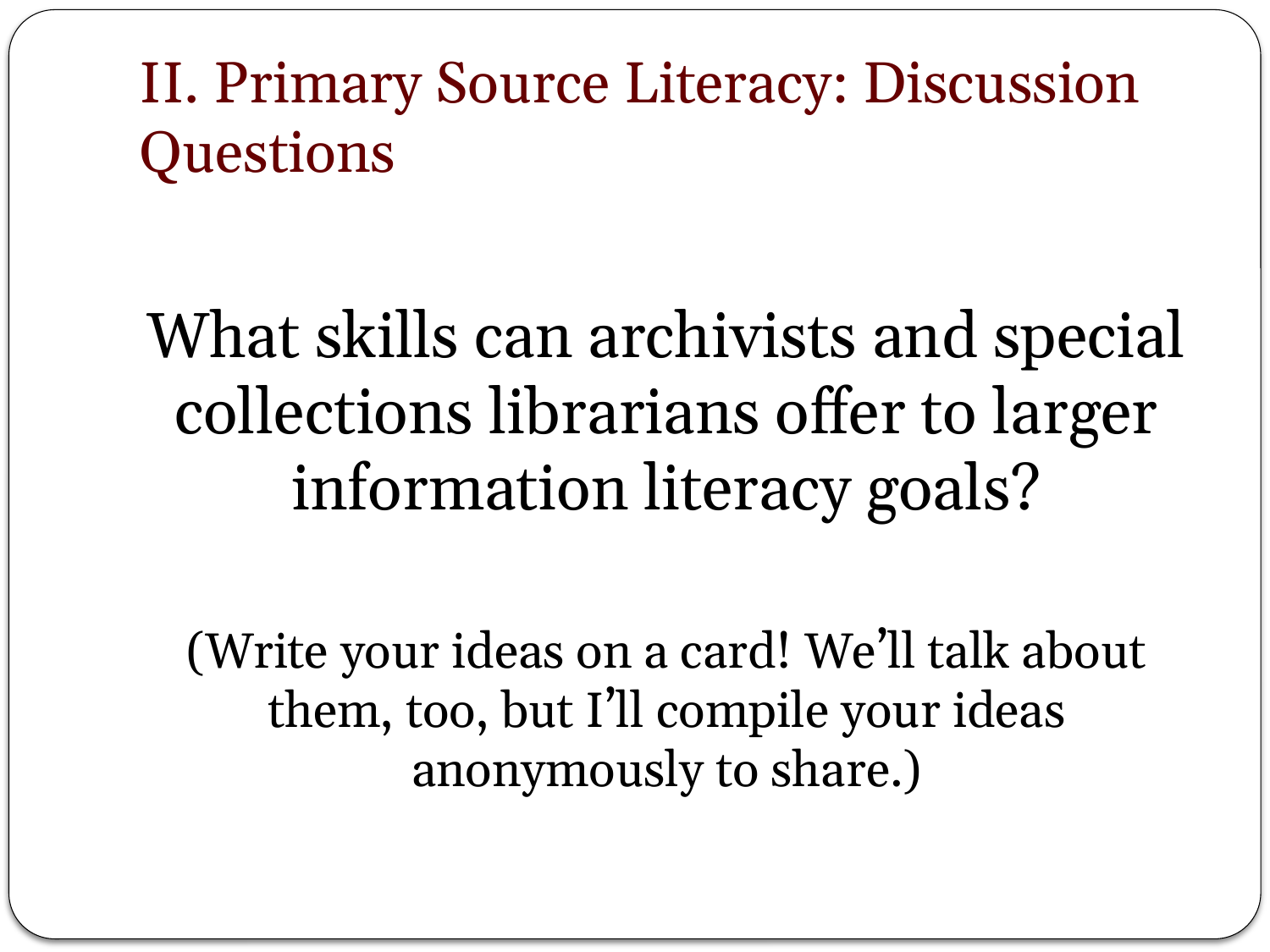

# II. Primary Source Literacy: Discussion Questions

What skills can archivists and special collections librarians offer to larger information literacy goals?

(Write your ideas on a card! We’ll talk about them, too, but I’ll compile your ideas anonymously to share.)